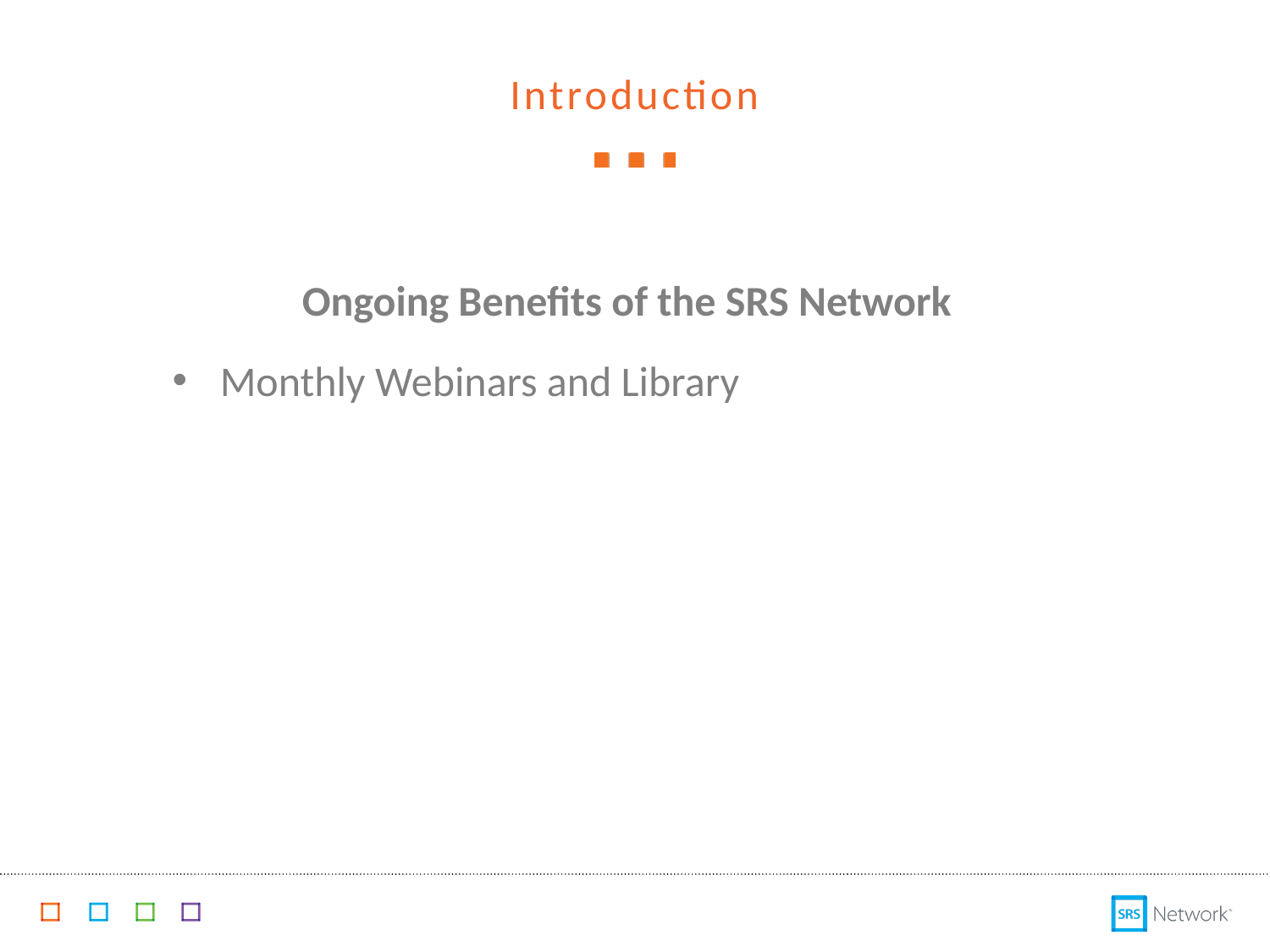

Introduction
Ongoing Benefits of the SRS Network

Monthly Webinars and Library